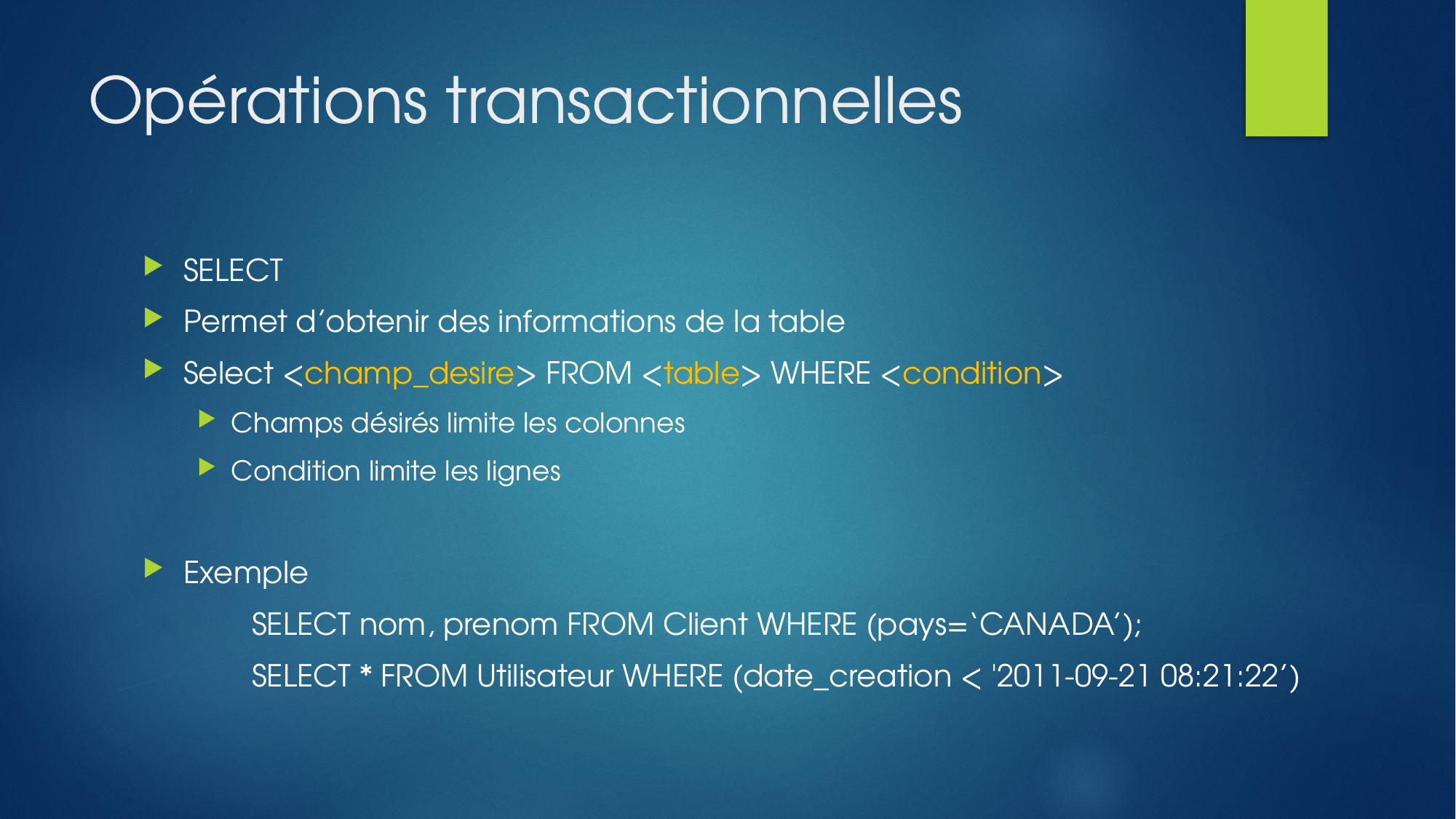

# Opérations transactionnelles
SELECT
Permet d’obtenir des informations de la table
Select <champ_desire> FROM <table> WHERE <condition>
Champs désirés limite les colonnes
Condition limite les lignes

Exemple
	SELECT nom, prenom FROM Client WHERE (pays=‘CANADA’);
	SELECT * FROM Utilisateur WHERE (date_creation < '2011-09-21 08:21:22’)